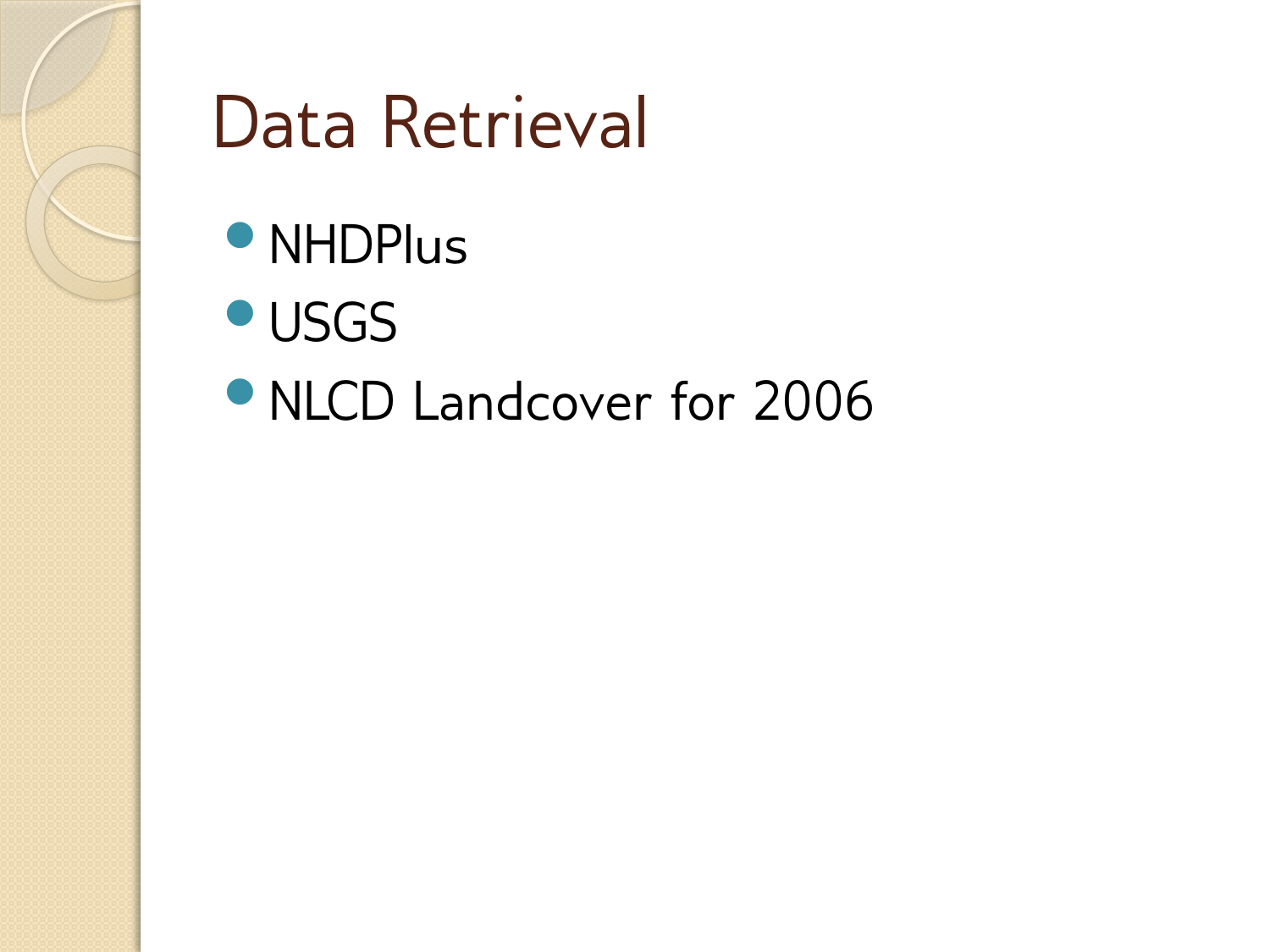

# Data Retrieval
NHDPlus
USGS
NLCD Landcover for 2006